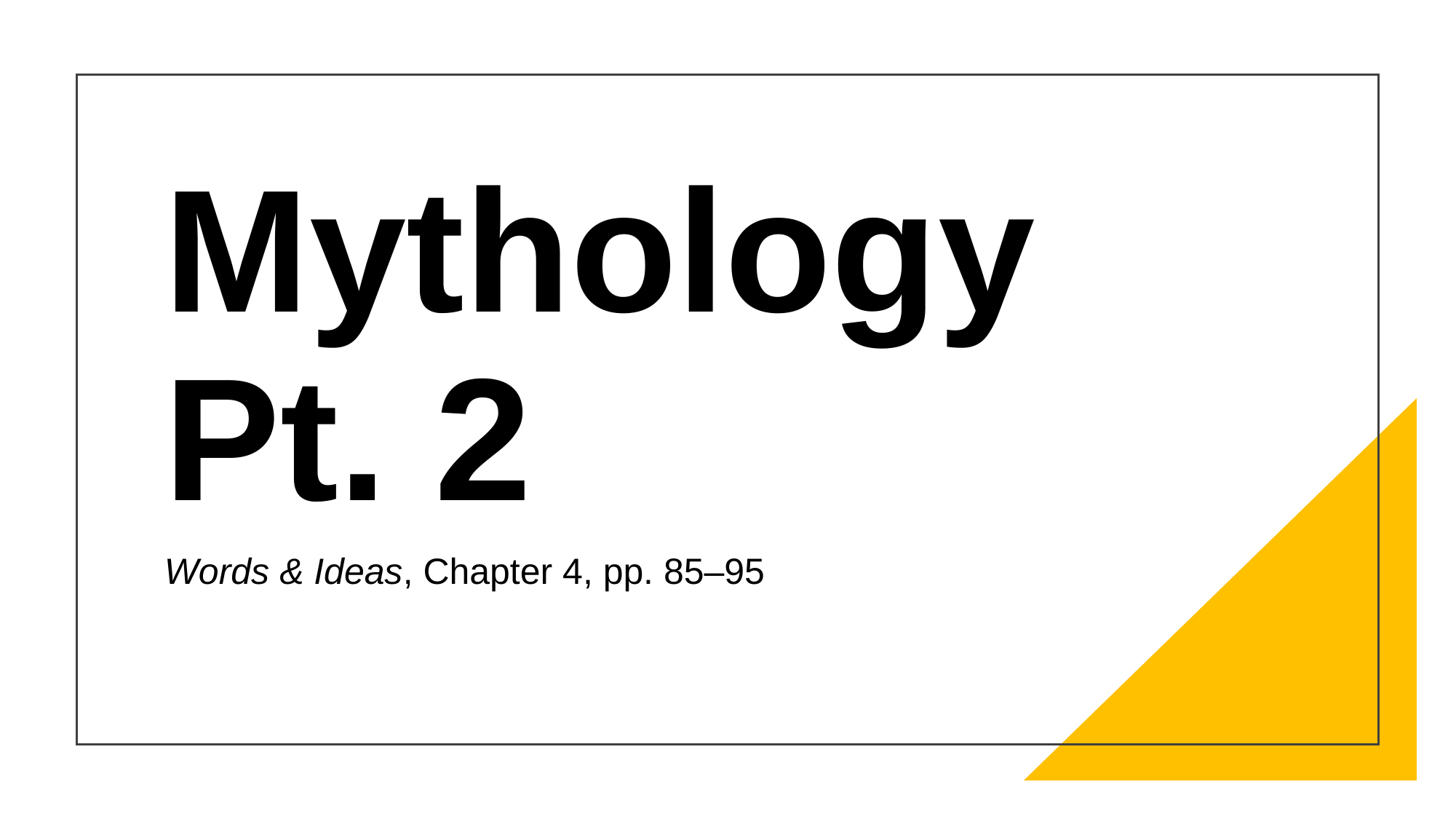

# Mythology Pt. 2

Words & Ideas, Chapter 4, pp. 85–95